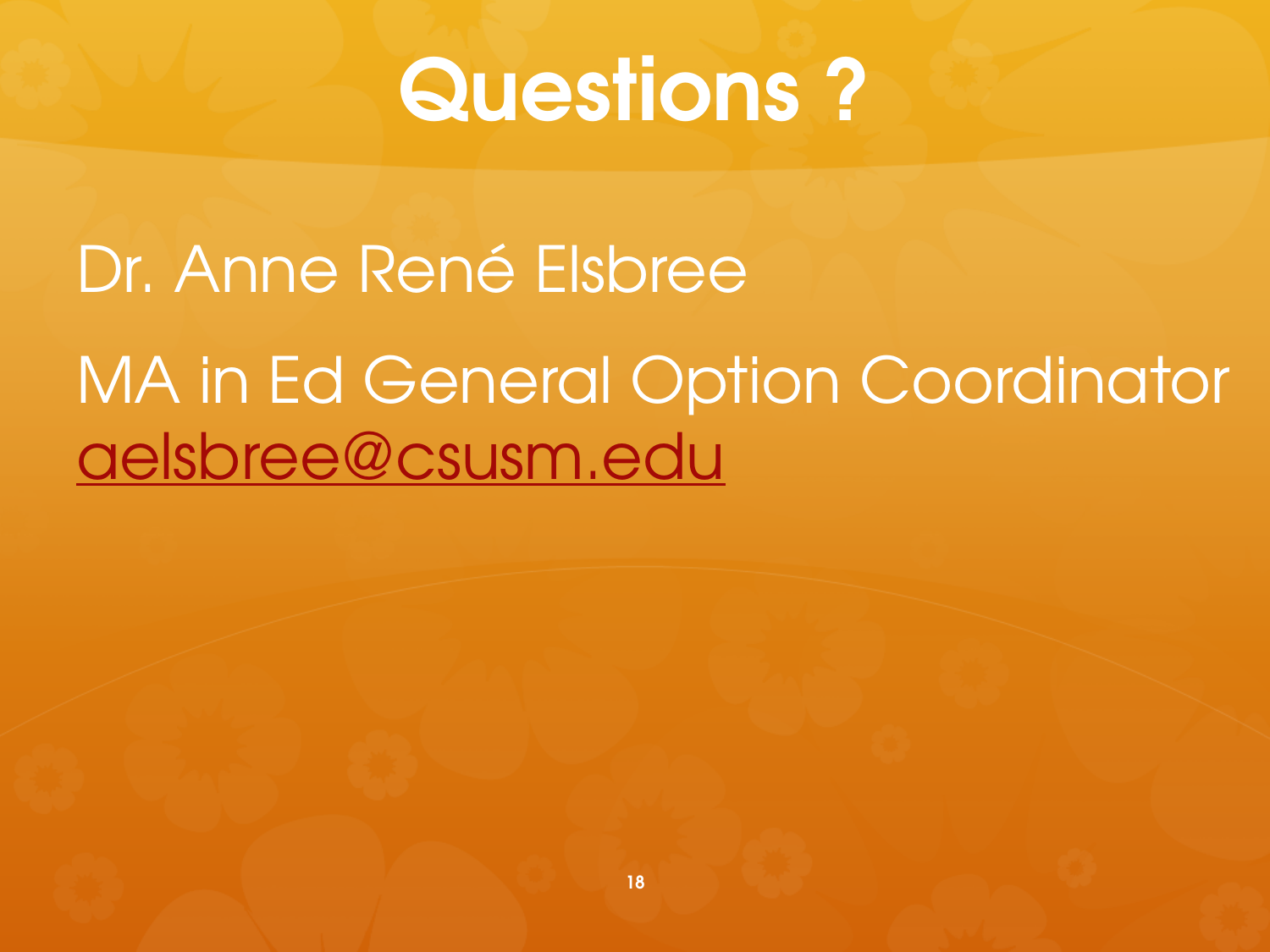

# Questions ?
Dr. Anne René Elsbree
MA in Ed General Option Coordinator aelsbree@csusm.edu

18